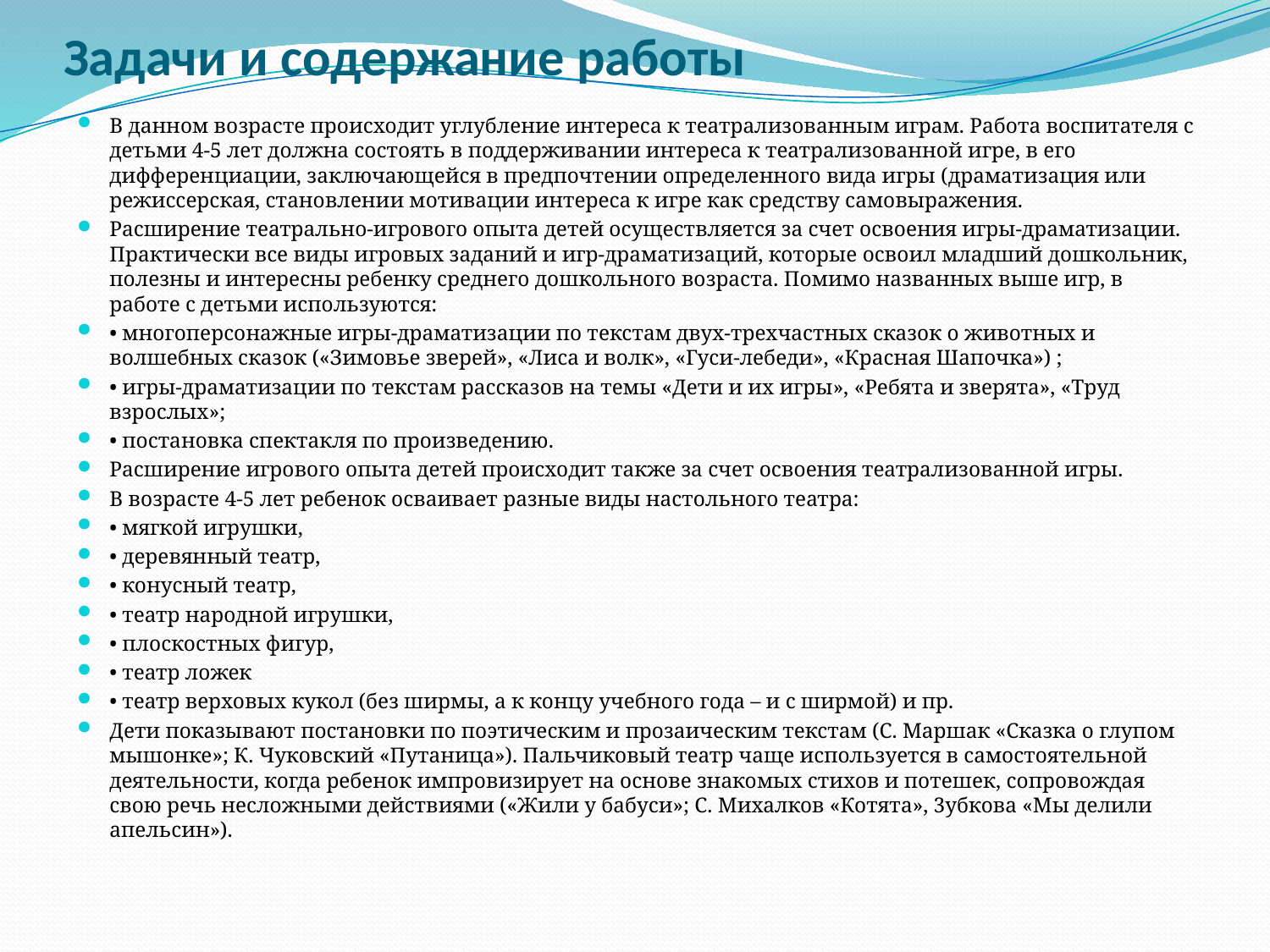

# Задачи и содержание работы
В данном возрасте происходит углубление интереса к театрализованным играм. Работа воспитателя с детьми 4-5 лет должна состоять в поддерживании интереса к театрализованной игре, в его дифференциации, заключающейся в предпочтении определенного вида игры (драматизация или режиссерская, становлении мотивации интереса к игре как средству самовыражения.
Расширение театрально-игрового опыта детей осуществляется за счет освоения игры-драматизации. Практически все виды игровых заданий и игр-драматизаций, которые освоил младший дошкольник, полезны и интересны ребенку среднего дошкольного возраста. Помимо названных выше игр, в работе с детьми используются:
• многоперсонажные игры-драматизации по текстам двух-трехчастных сказок о животных и волшебных сказок («Зимовье зверей», «Лиса и волк», «Гуси-лебеди», «Красная Шапочка») ;
• игры-драматизации по текстам рассказов на темы «Дети и их игры», «Ребята и зверята», «Труд взрослых»;
• постановка спектакля по произведению.
Расширение игрового опыта детей происходит также за счет освоения театрализованной игры.
В возрасте 4-5 лет ребенок осваивает разные виды настольного театра:
• мягкой игрушки,
• деревянный театр,
• конусный театр,
• театр народной игрушки,
• плоскостных фигур,
• театр ложек
• театр верховых кукол (без ширмы, а к концу учебного года – и с ширмой) и пр.
Дети показывают постановки по поэтическим и прозаическим текстам (С. Маршак «Сказка о глупом мышонке»; К. Чуковский «Путаница»). Пальчиковый театр чаще используется в самостоятельной деятельности, когда ребенок импровизирует на основе знакомых стихов и потешек, сопровождая свою речь несложными действиями («Жили у бабуси»; С. Михалков «Котята», 3убкова «Мы делили апельсин»).